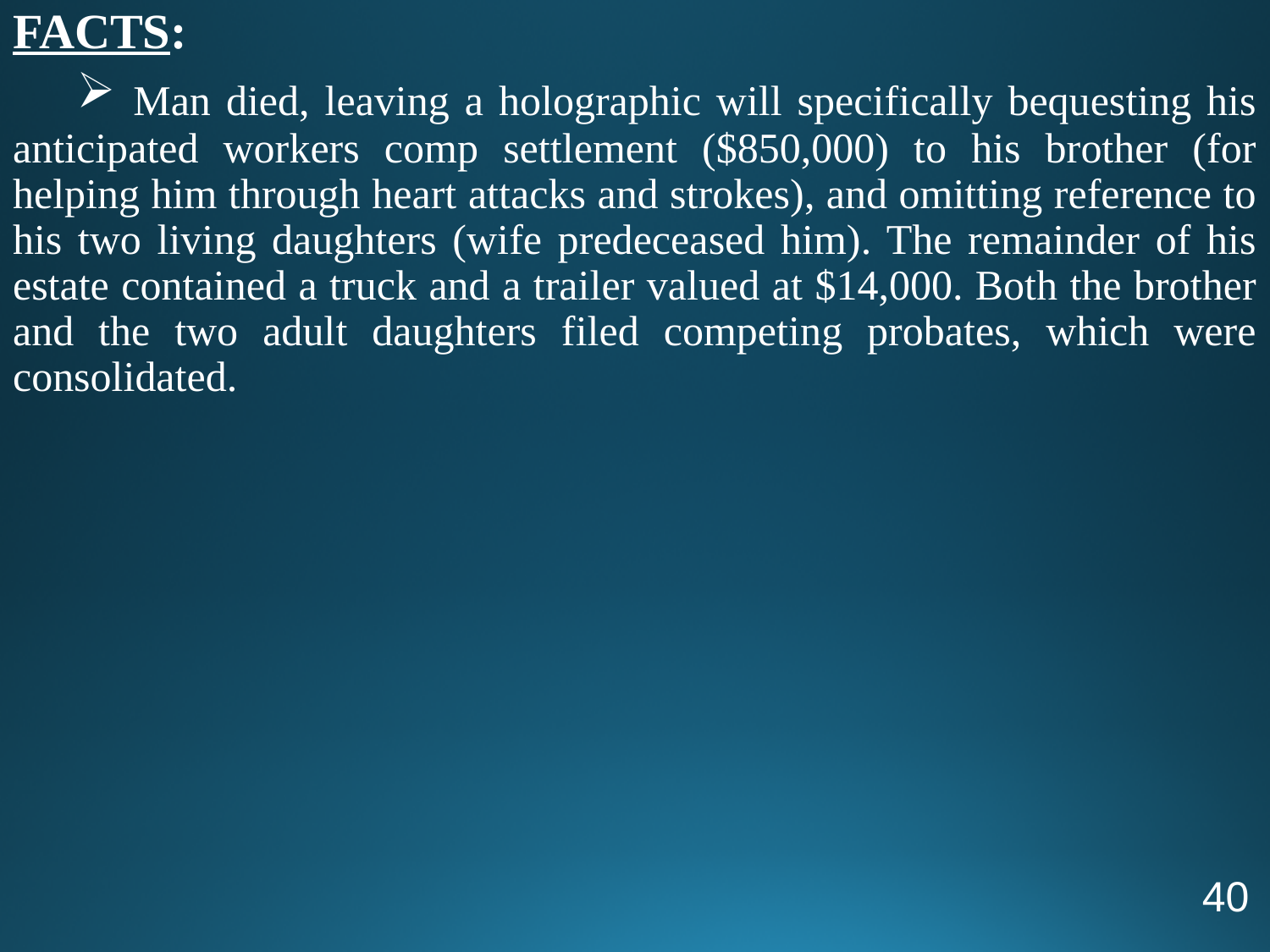

FACTS:
 Man died, leaving a holographic will specifically bequesting his anticipated workers comp settlement ($850,000) to his brother (for helping him through heart attacks and strokes), and omitting reference to his two living daughters (wife predeceased him). The remainder of his estate contained a truck and a trailer valued at $14,000. Both the brother and the two adult daughters filed competing probates, which were consolidated.
40